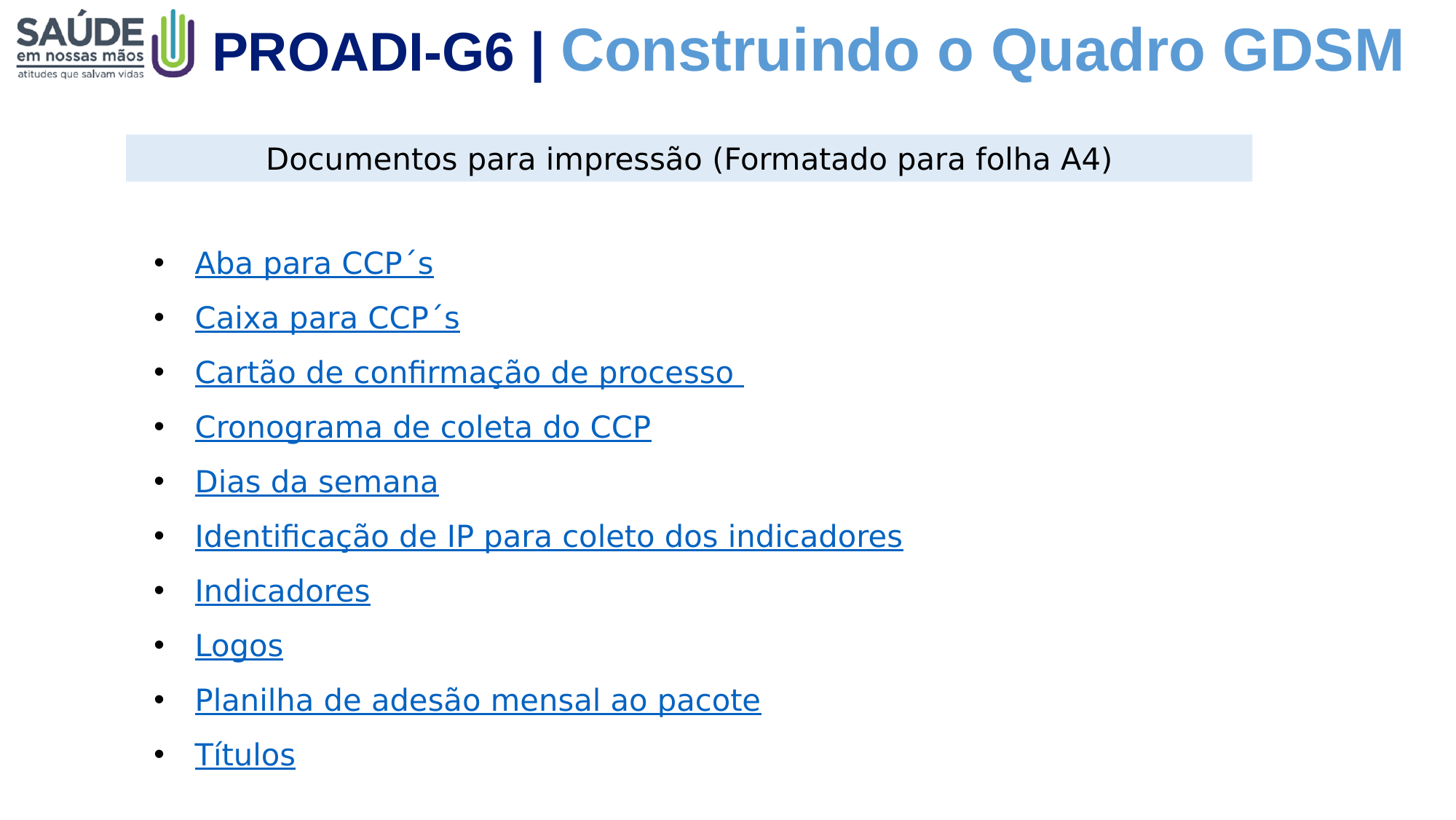

Documentos para impressão (Formatado para folha A4)
Aba para CCP´s
Caixa para CCP´s
Cartão de confirmação de processo
Cronograma de coleta do CCP
Dias da semana
Identificação de IP para coleto dos indicadores
Indicadores
Logos
Planilha de adesão mensal ao pacote
Títulos